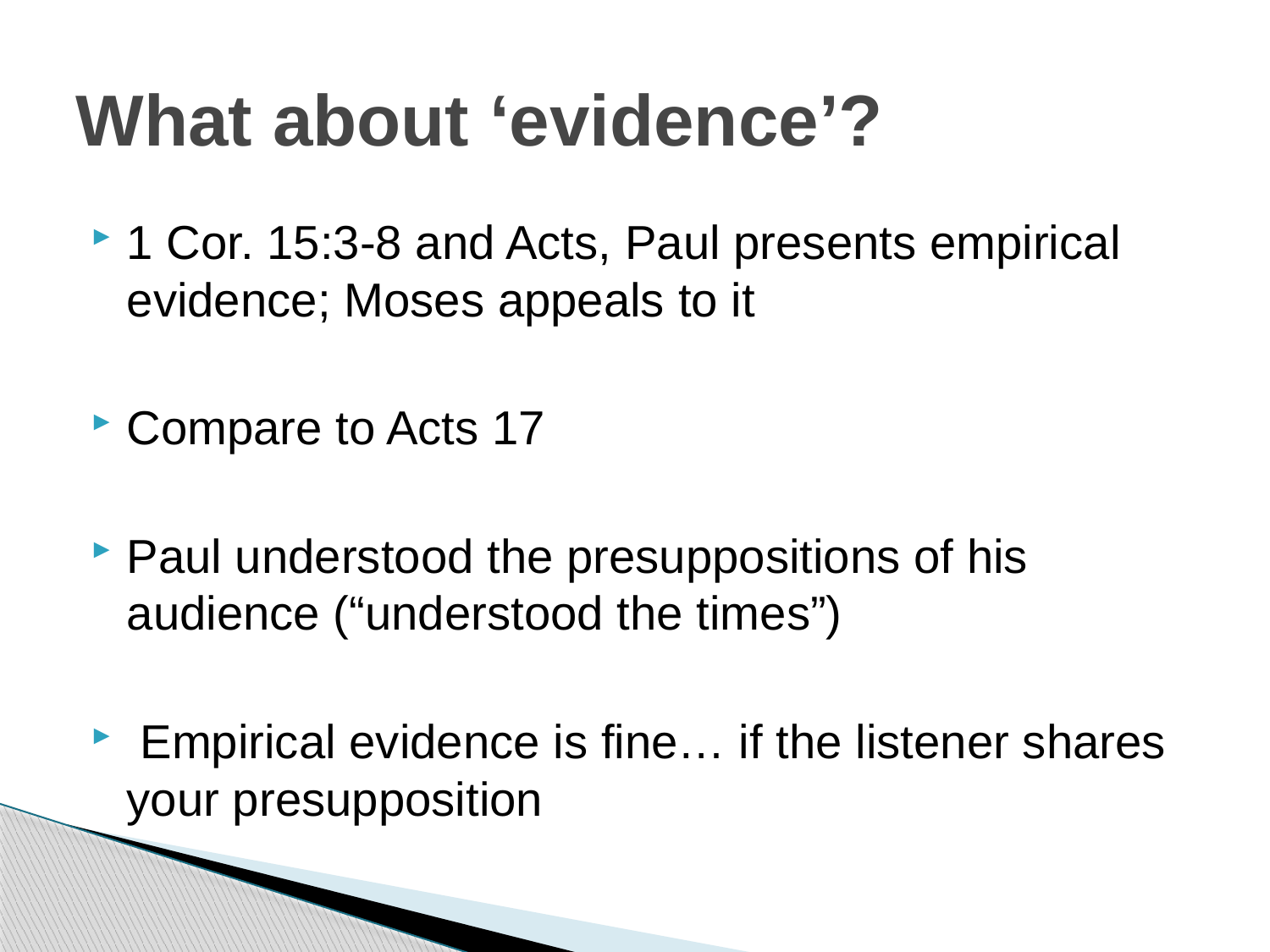

# What about ‘evidence’?
1 Cor. 15:3-8 and Acts, Paul presents empirical evidence; Moses appeals to it

Compare to Acts 17

Paul understood the presuppositions of his audience (“understood the times”)

 Empirical evidence is fine… if the listener shares your presupposition